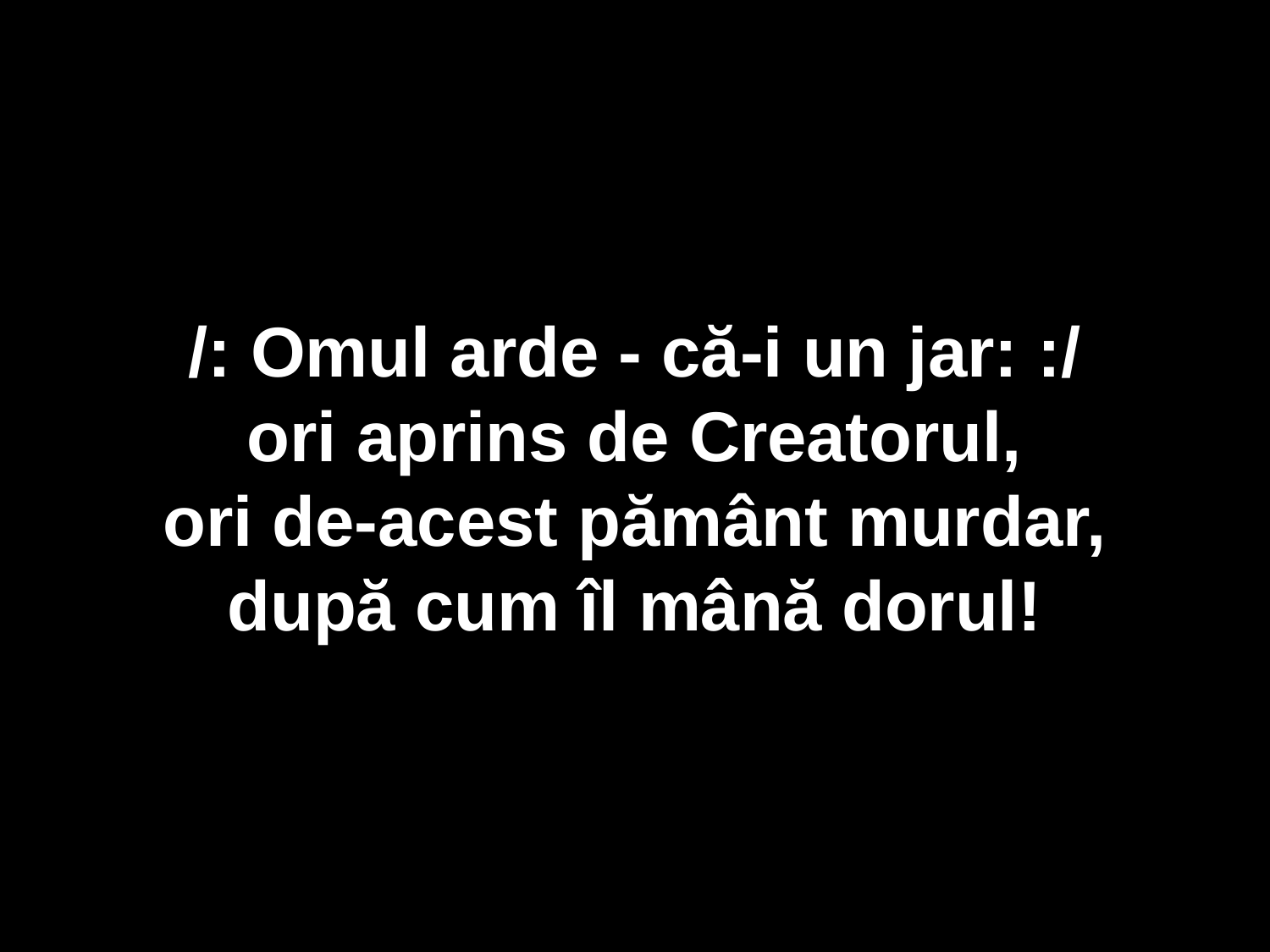

/: Omul arde - că-i un jar: :/
ori aprins de Creatorul,
ori de-acest pământ murdar,
după cum îl mână dorul!